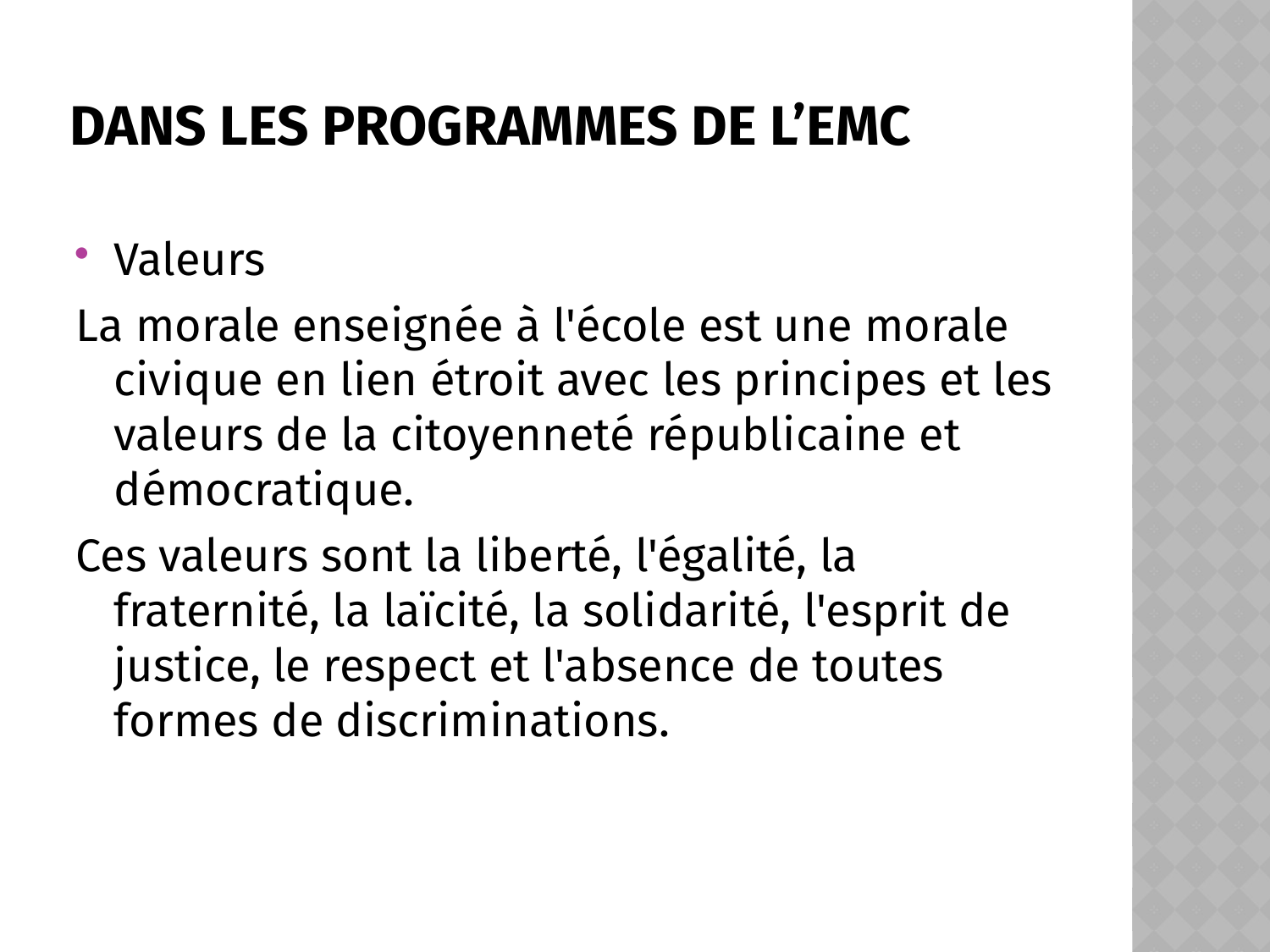

# Dans les programmes de l’EMC
Valeurs
La morale enseignée à l'école est une morale civique en lien étroit avec les principes et les valeurs de la citoyenneté républicaine et démocratique.
Ces valeurs sont la liberté, l'égalité, la fraternité, la laïcité, la solidarité, l'esprit de justice, le respect et l'absence de toutes formes de discriminations.